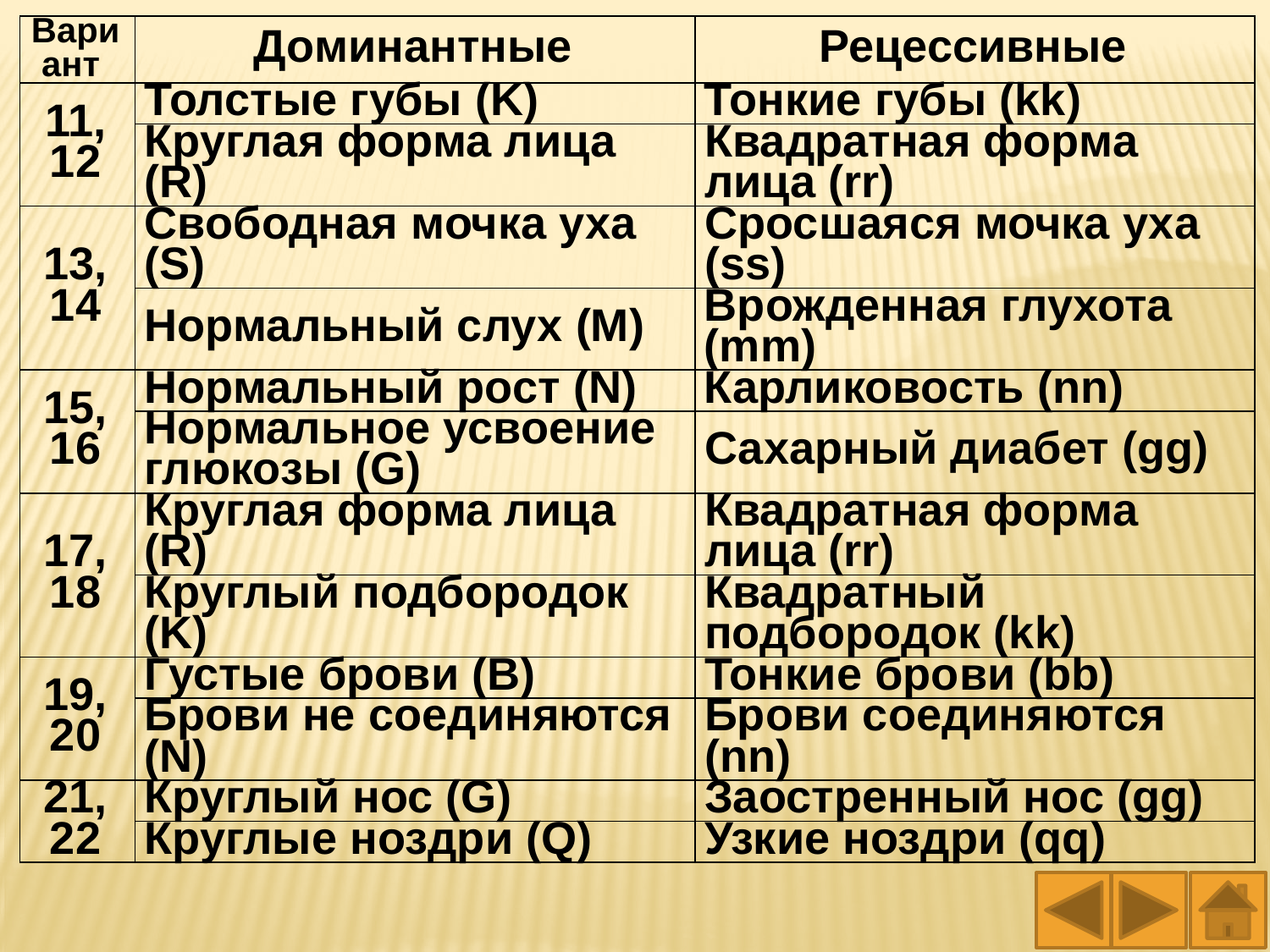

| Вариант | Доминантные | Рецессивные |
| --- | --- | --- |
| 11, 12 | Толстые губы (K) | Тонкие губы (kk) |
|  | Круглая форма лица (R) | Квадратная форма лица (rr) |
| 13, 14 | Свободная мочка уха (S) | Сросшаяся мочка уха (ss) |
|  | Нормальный слух (M) | Врожденная глухота (mm) |
| 15, 16 | Нормальный рост (N) | Карликовость (nn) |
|  | Нормальное усвоение глюкозы (G) | Сахарный диабет (gg) |
| 17, 18 | Круглая форма лица (R) | Квадратная форма лица (rr) |
|  | Круглый подбородок (K) | Квадратный подбородок (kk) |
| 19, 20 | Густые брови (B) | Тонкие брови (bb) |
|  | Брови не соединяются (N) | Брови соединяются (nn) |
| 21, 22 | Круглый нос (G) | Заостренный нос (gg) |
|  | Круглые ноздри (Q) | Узкие ноздри (qq) |